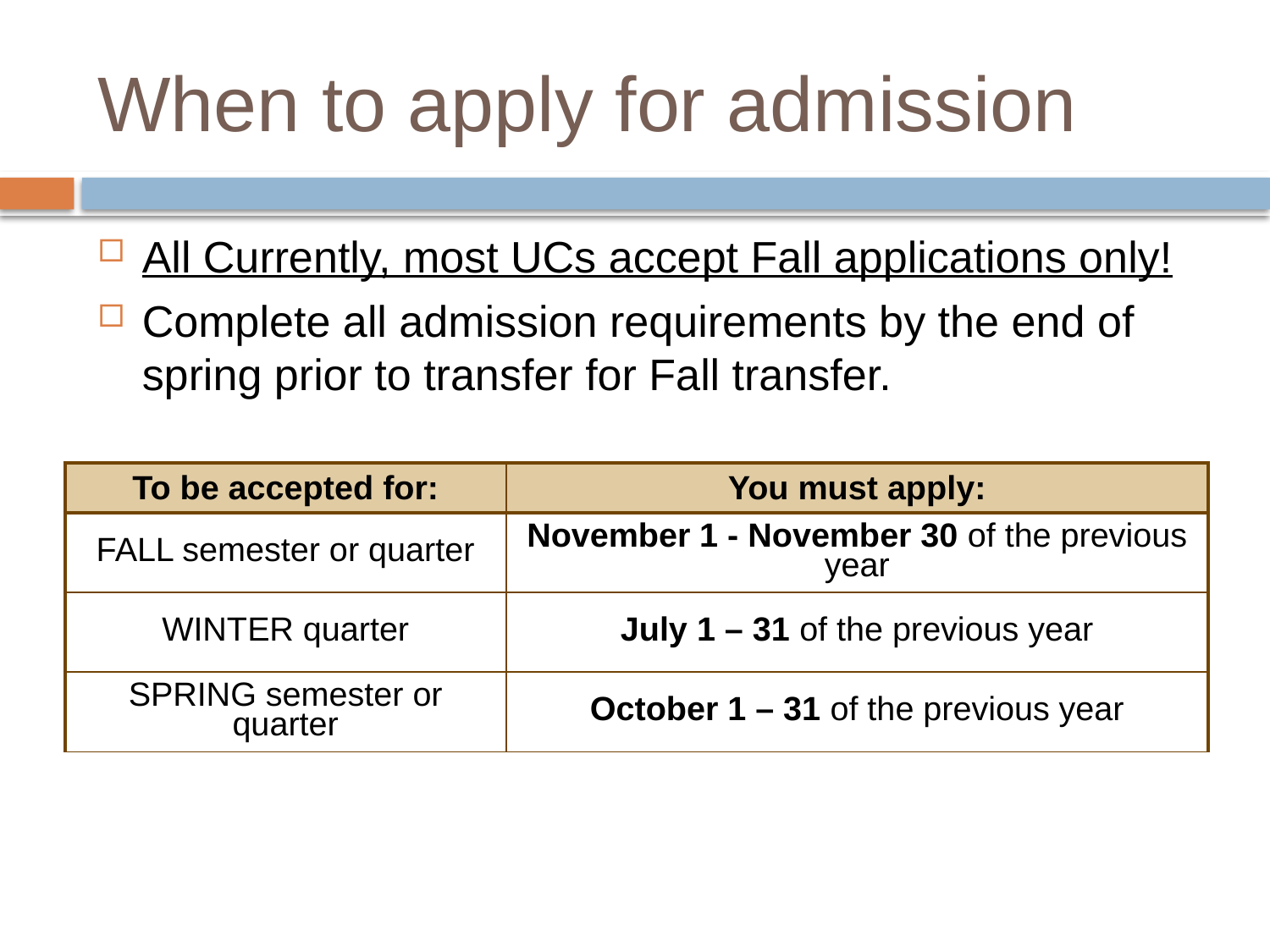

# When to apply for admission
All Currently, most UCs accept Fall applications only!
Complete all admission requirements by the end of spring prior to transfer for Fall transfer.

| To be accepted for: | You must apply: |
| --- | --- |
| FALL semester or quarter | November 1 - November 30 of the previous year |
| WINTER quarter | July 1 – 31 of the previous year |
| SPRING semester or quarter | October 1 – 31 of the previous year |